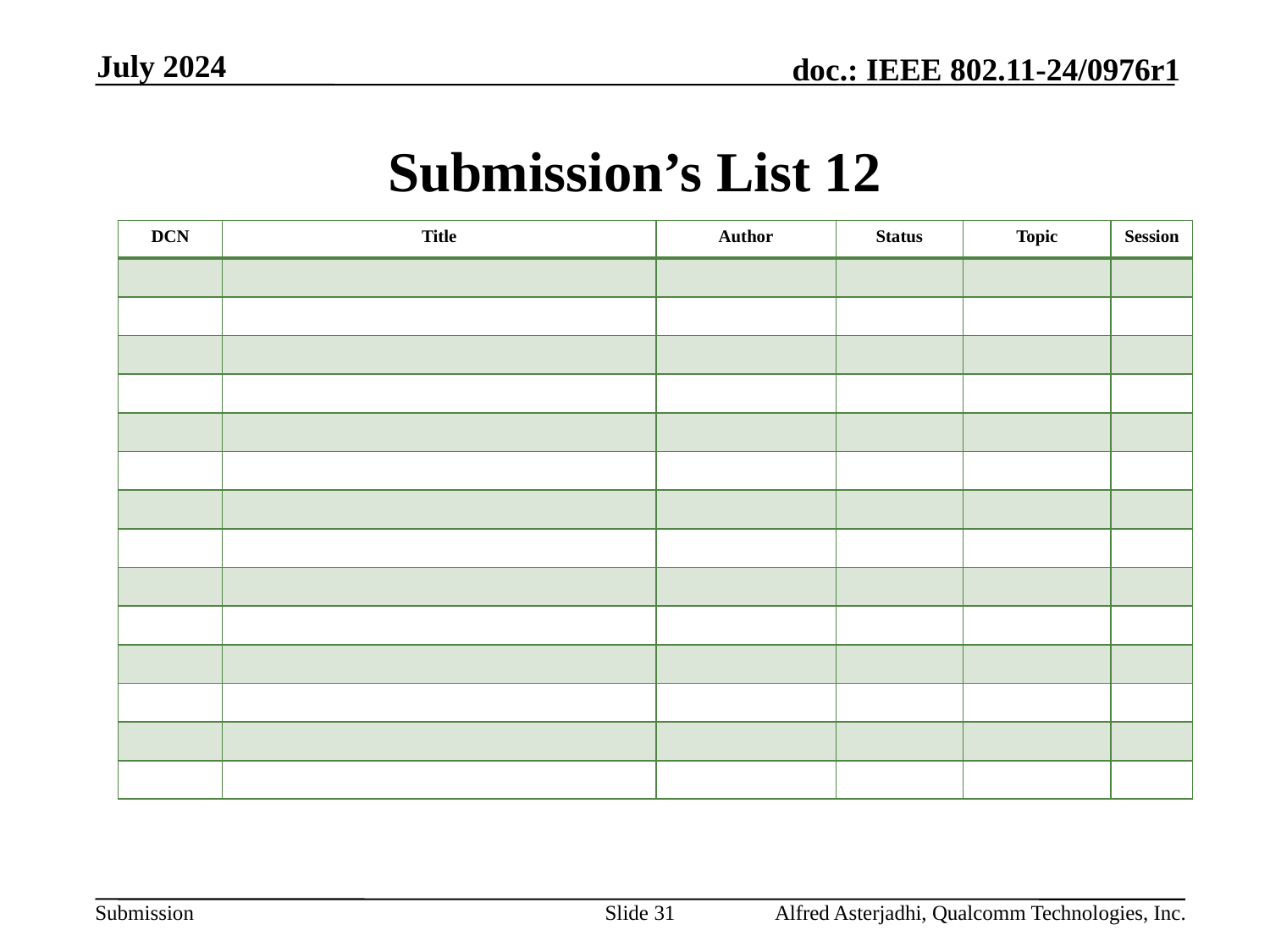

July 2024
# Submission’s List 12
| DCN | Title | Author | Status | Topic | Session |
| --- | --- | --- | --- | --- | --- |
|  |  |  |  |  |  |
|  |  |  |  |  |  |
|  |  |  |  |  |  |
|  |  |  |  |  |  |
|  |  |  |  |  |  |
|  |  |  |  |  |  |
|  |  |  |  |  |  |
|  |  |  |  |  |  |
|  |  |  |  |  |  |
|  |  |  |  |  |  |
|  |  |  |  |  |  |
|  |  |  |  |  |  |
|  |  |  |  |  |  |
|  |  |  |  |  |  |
Slide 31
Alfred Asterjadhi, Qualcomm Technologies, Inc.